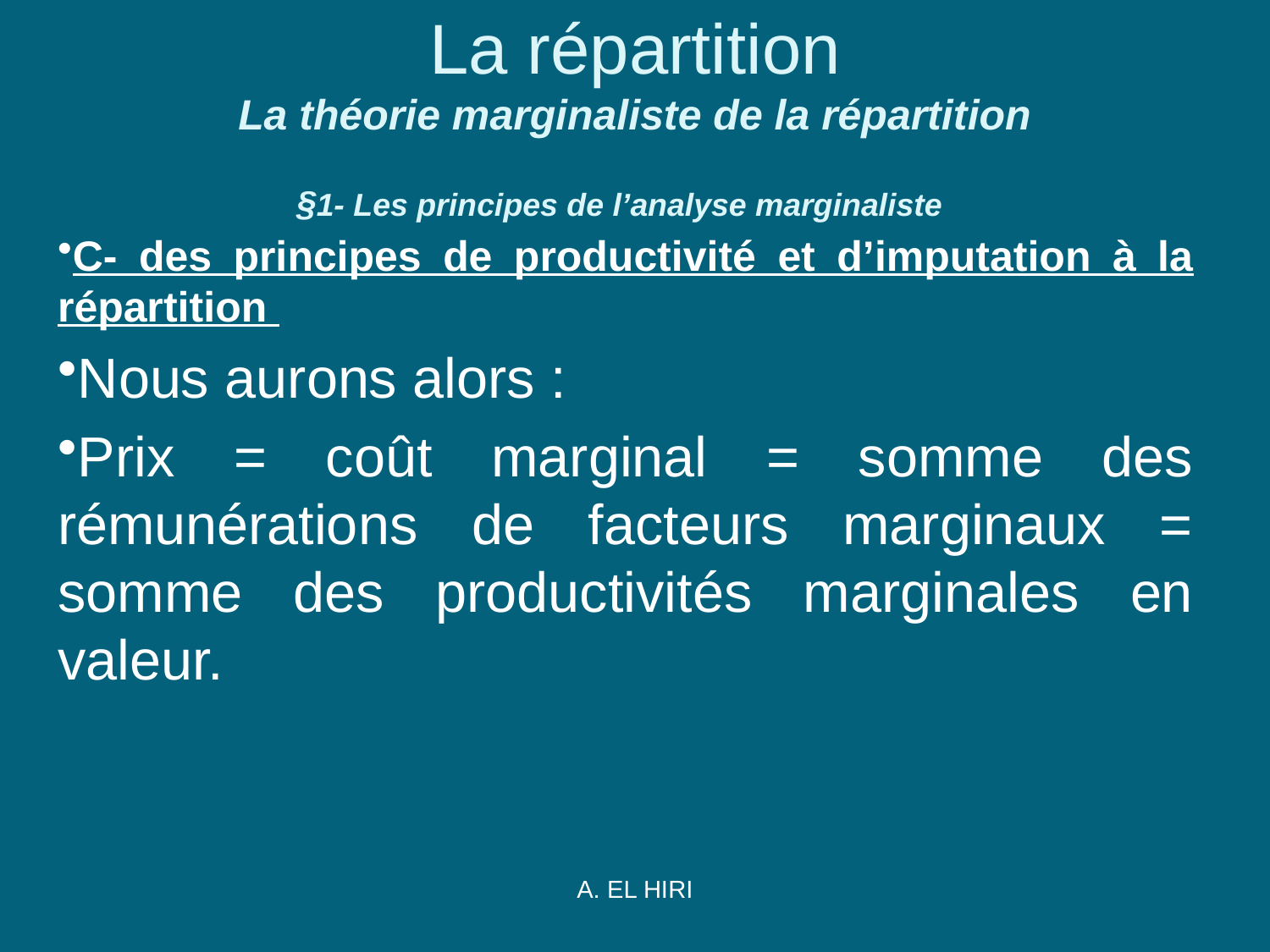

# La répartition La théorie marginaliste de la répartition §1- Les principes de l’analyse marginaliste
C- des principes de productivité et d’imputation à la répartition
Nous aurons alors :
Prix = coût marginal = somme des rémunérations de facteurs marginaux = somme des productivités marginales en valeur.
A. EL HIRI